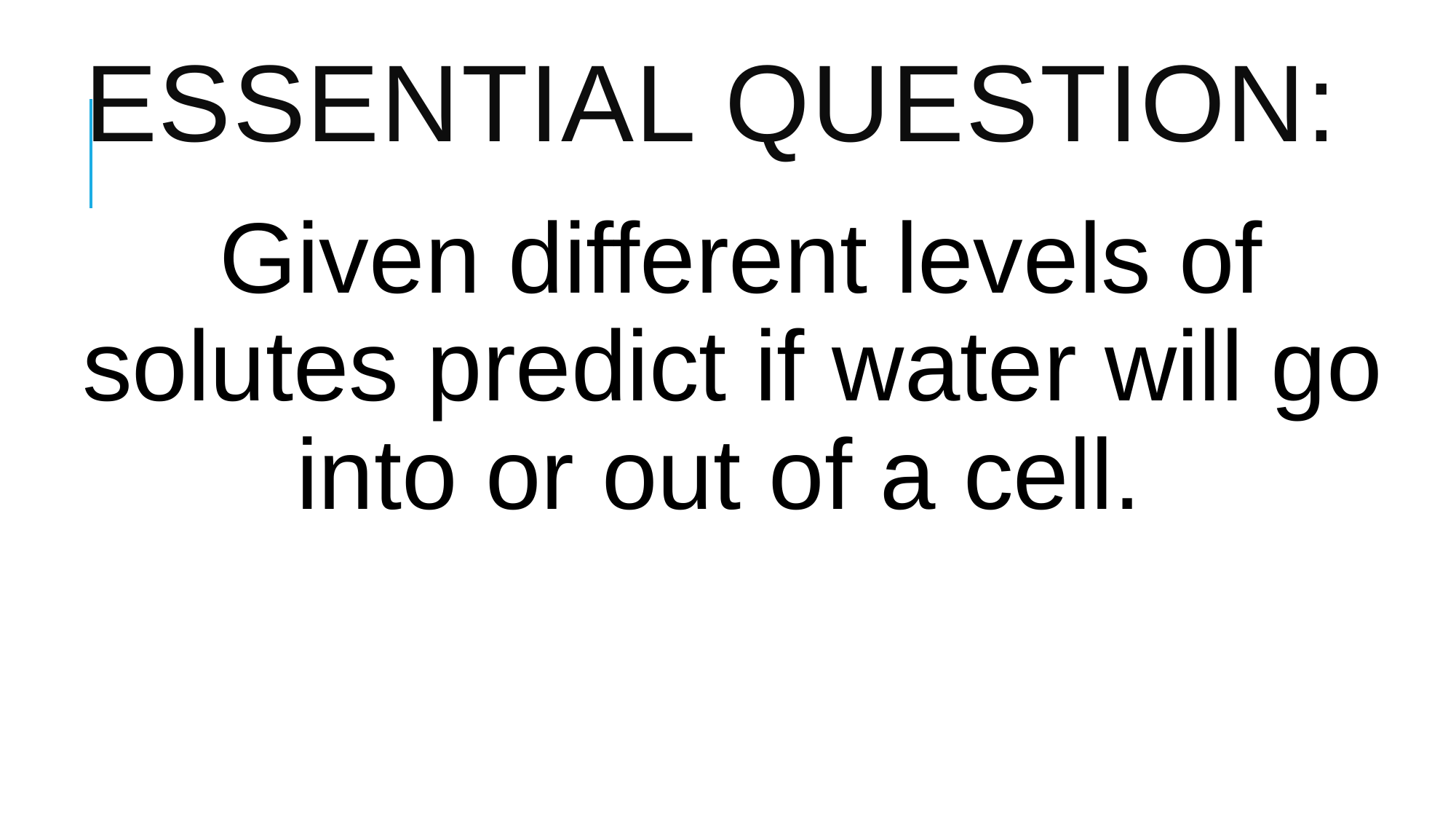

# Essential Question:
Given different levels of solutes predict if water will go into or out of a cell.